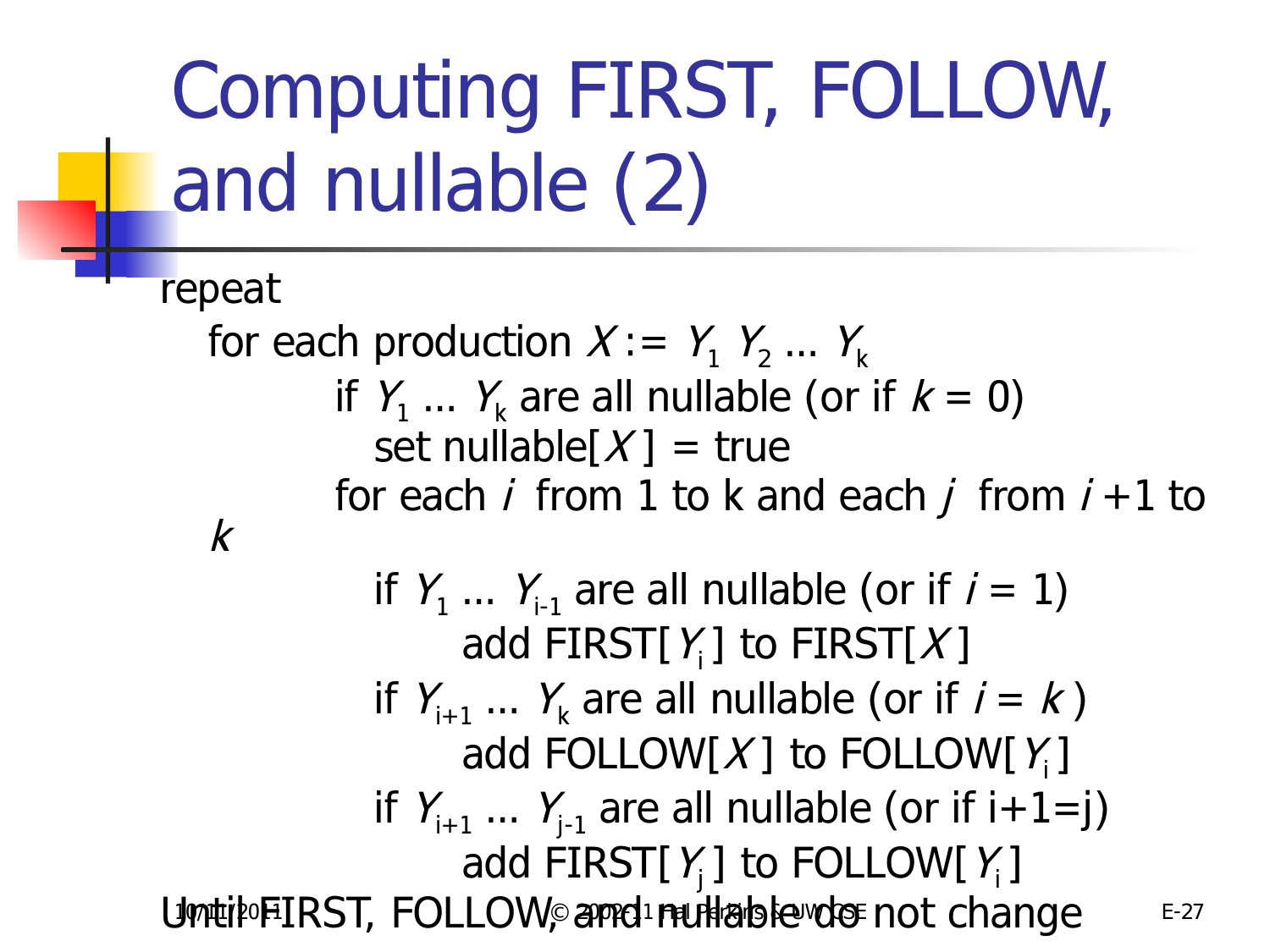

# Computing FIRST, FOLLOW, and nullable (2)
repeat
	for each production X := Y1 Y2 … Yk
		if Y1 … Yk are all nullable (or if k = 0)
		   set nullable[X ] = true
		for each i  from 1 to k and each j  from i +1 to k
		   if Y1 … Yi-1 are all nullable (or if i = 1)
			add FIRST[Yi ] to FIRST[X ]
		   if Yi+1 … Yk are all nullable (or if i = k )
			add FOLLOW[X ] to FOLLOW[Yi ]
		   if Yi+1 … Yj-1 are all nullable (or if i+1=j)
			add FIRST[Yj ] to FOLLOW[Yi ]
Until FIRST, FOLLOW, and nullable do not change
10/11/2011
© 2002-11 Hal Perkins & UW CSE
E-27